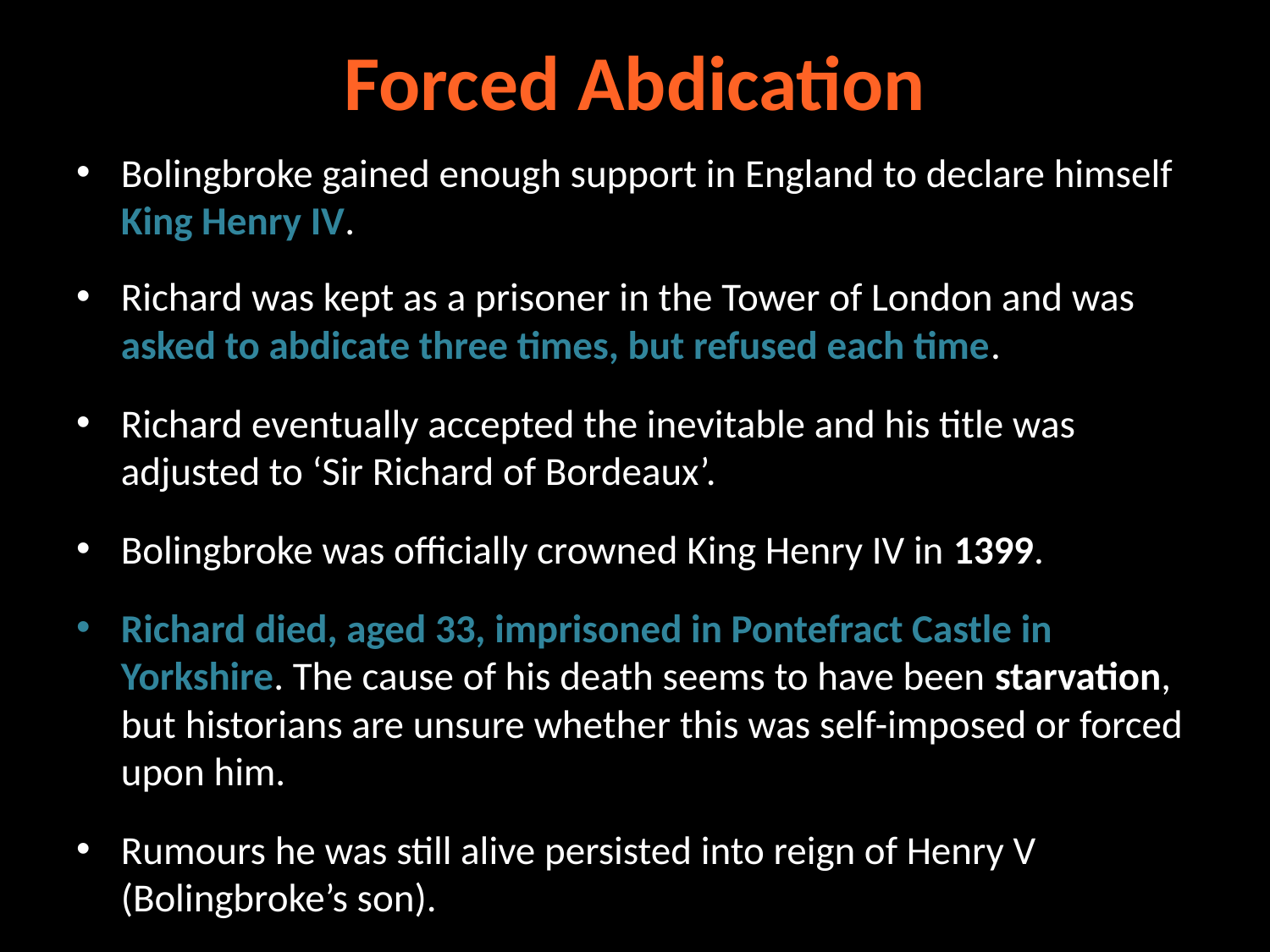

# Forced Abdication
Bolingbroke gained enough support in England to declare himself King Henry IV.

Richard was kept as a prisoner in the Tower of London and was asked to abdicate three times, but refused each time.

Richard eventually accepted the inevitable and his title was adjusted to ‘Sir Richard of Bordeaux’.

Bolingbroke was officially crowned King Henry IV in 1399.

Richard died, aged 33, imprisoned in Pontefract Castle in Yorkshire. The cause of his death seems to have been starvation, but historians are unsure whether this was self-imposed or forced upon him.

Rumours he was still alive persisted into reign of Henry V (Bolingbroke’s son).